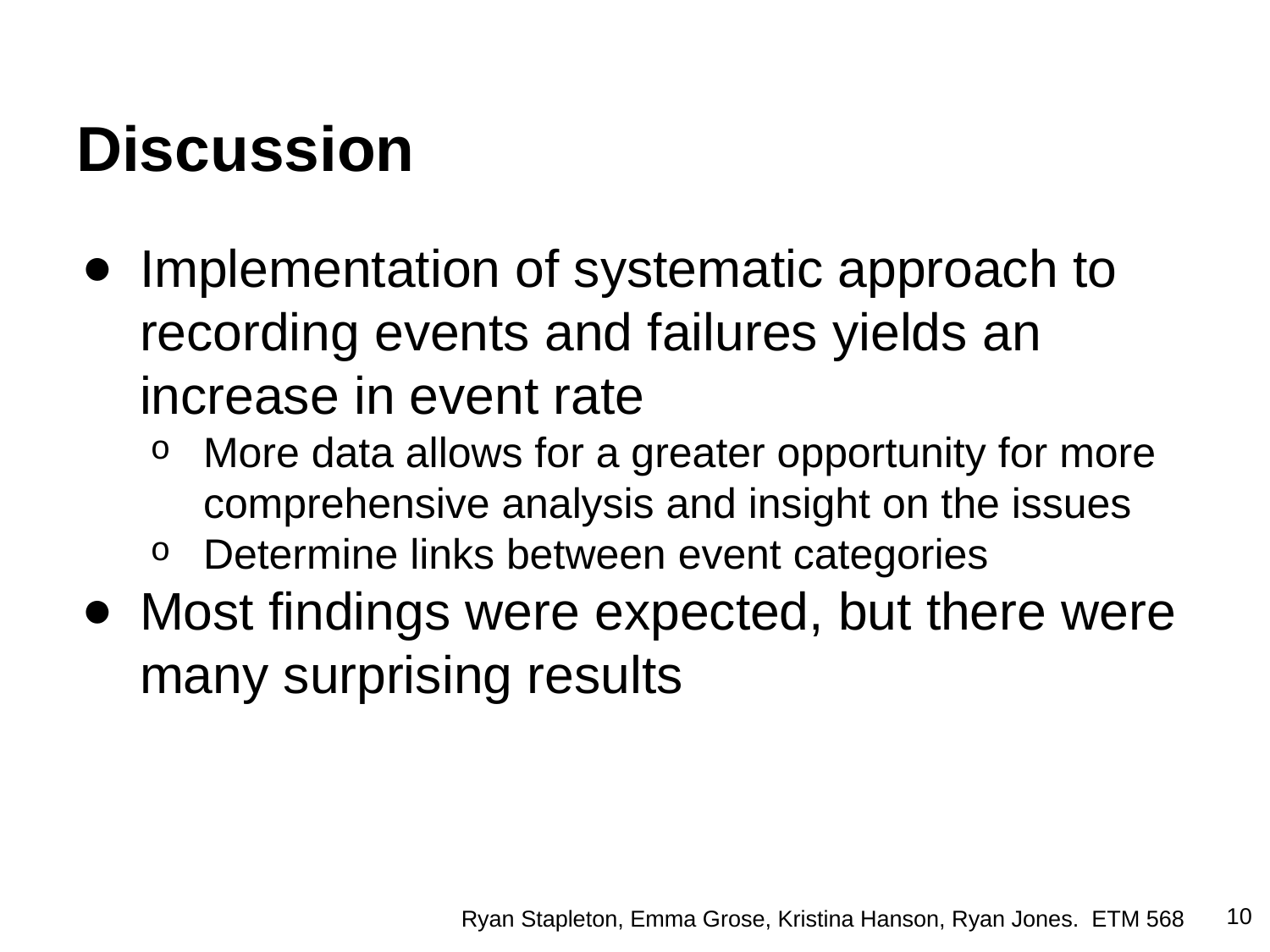

# Discussion
Implementation of systematic approach to recording events and failures yields an increase in event rate
More data allows for a greater opportunity for more comprehensive analysis and insight on the issues
Determine links between event categories
Most findings were expected, but there were many surprising results
10